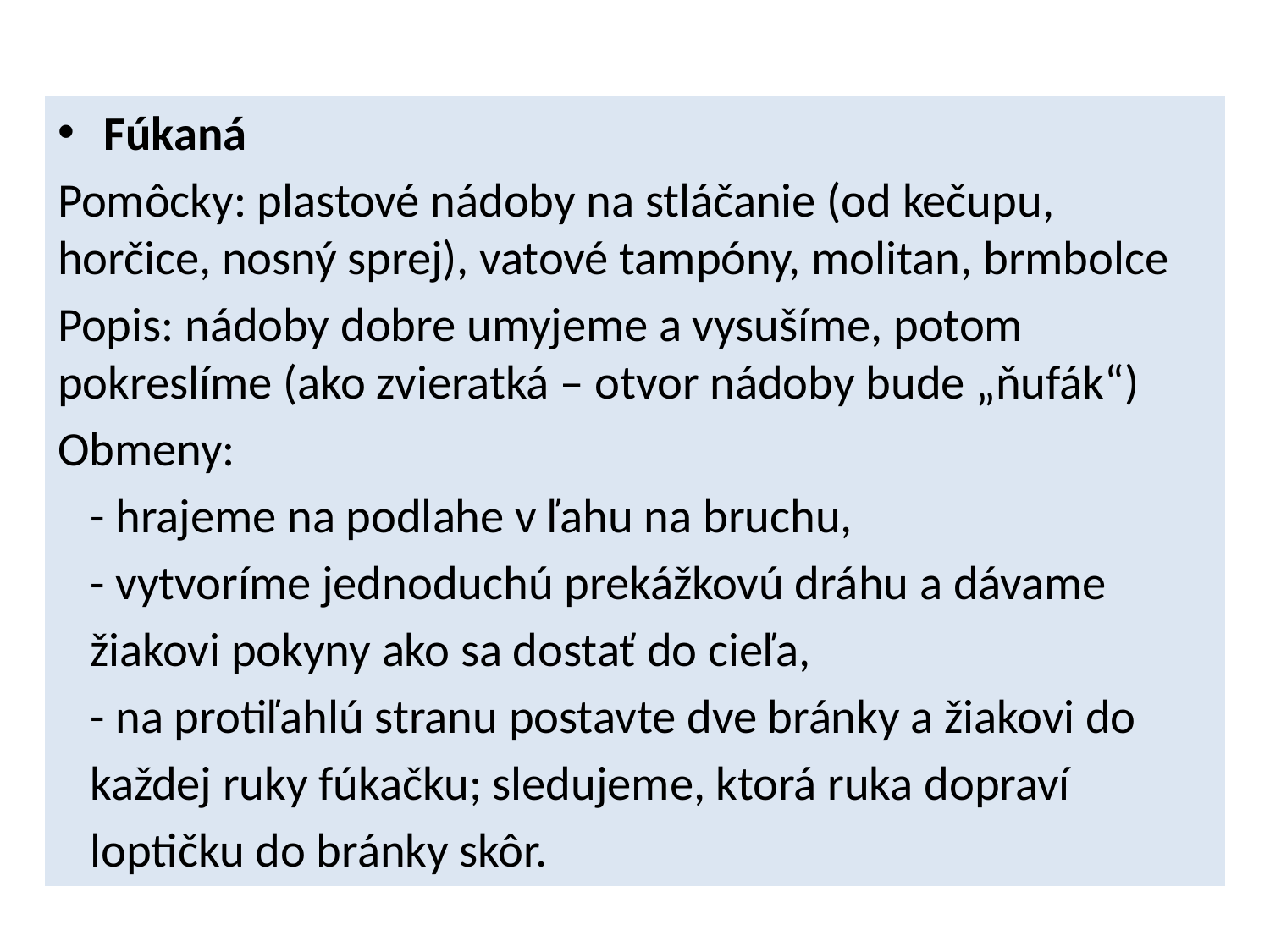

Fúkaná
Pomôcky: plastové nádoby na stláčanie (od kečupu, horčice, nosný sprej), vatové tampóny, molitan, brmbolce
Popis: nádoby dobre umyjeme a vysušíme, potom pokreslíme (ako zvieratká – otvor nádoby bude „ňufák“)
Obmeny:
   - hrajeme na podlahe v ľahu na bruchu,
   - vytvoríme jednoduchú prekážkovú dráhu a dávame
   žiakovi pokyny ako sa dostať do cieľa,
   - na protiľahlú stranu postavte dve bránky a žiakovi do
   každej ruky fúkačku; sledujeme, ktorá ruka dopraví
   loptičku do bránky skôr.